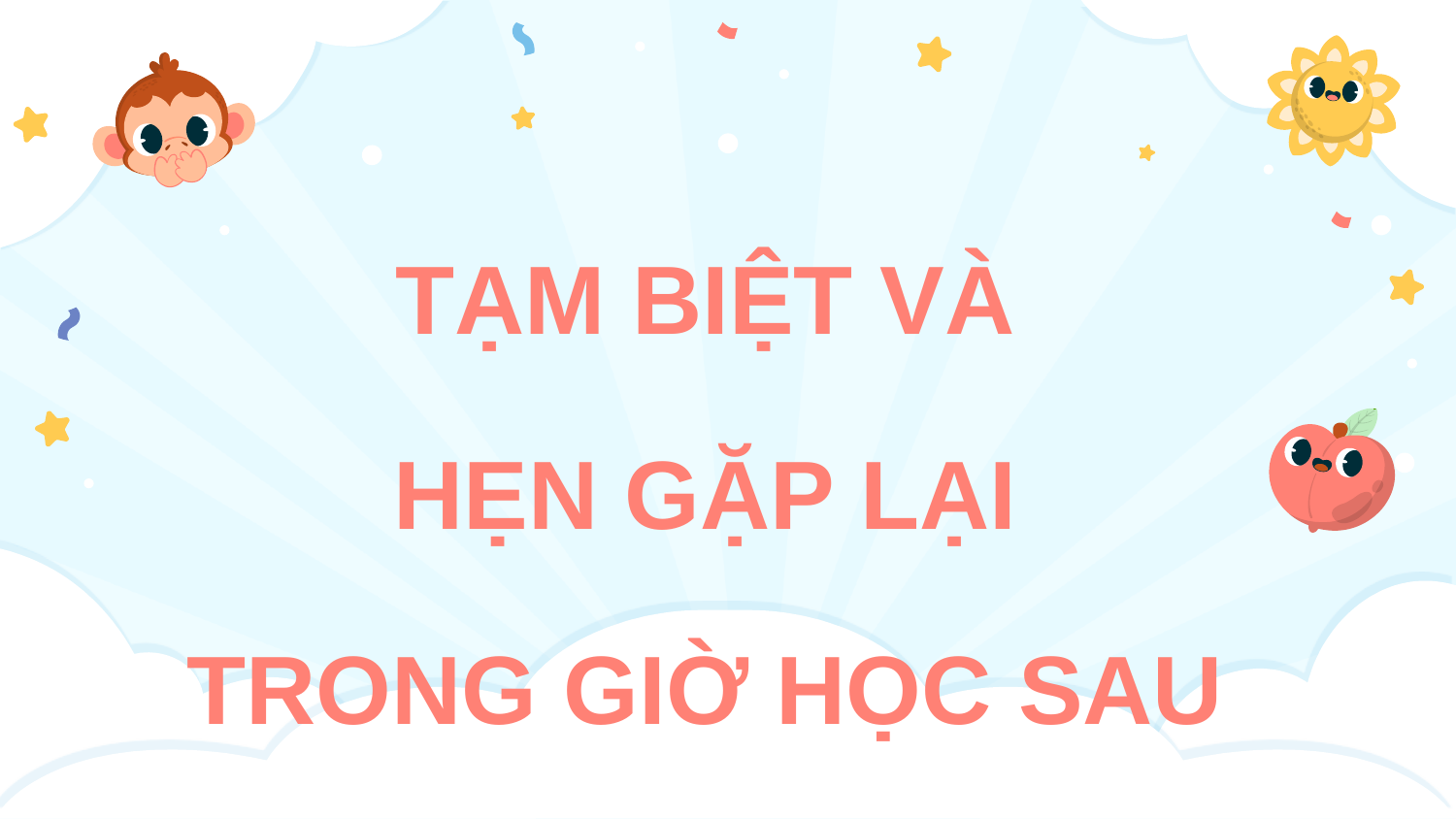

TẠM BIỆT VÀ
 HẸN GẶP LẠI
TRONG GIỜ HỌC SAU